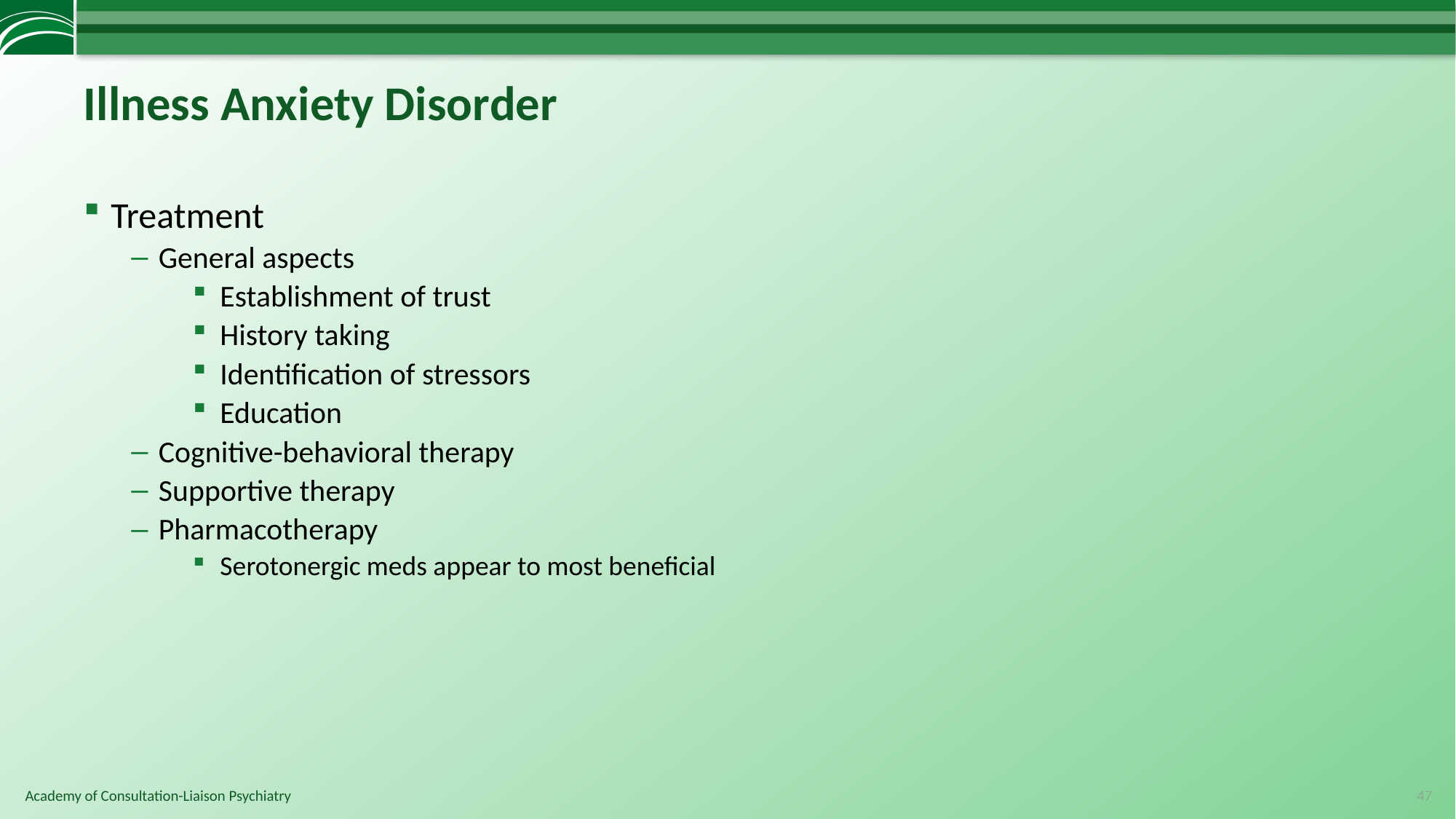

# Illness Anxiety Disorder
Treatment
General aspects
Establishment of trust
History taking
Identification of stressors
Education
Cognitive-behavioral therapy
Supportive therapy
Pharmacotherapy
Serotonergic meds appear to most beneficial
47